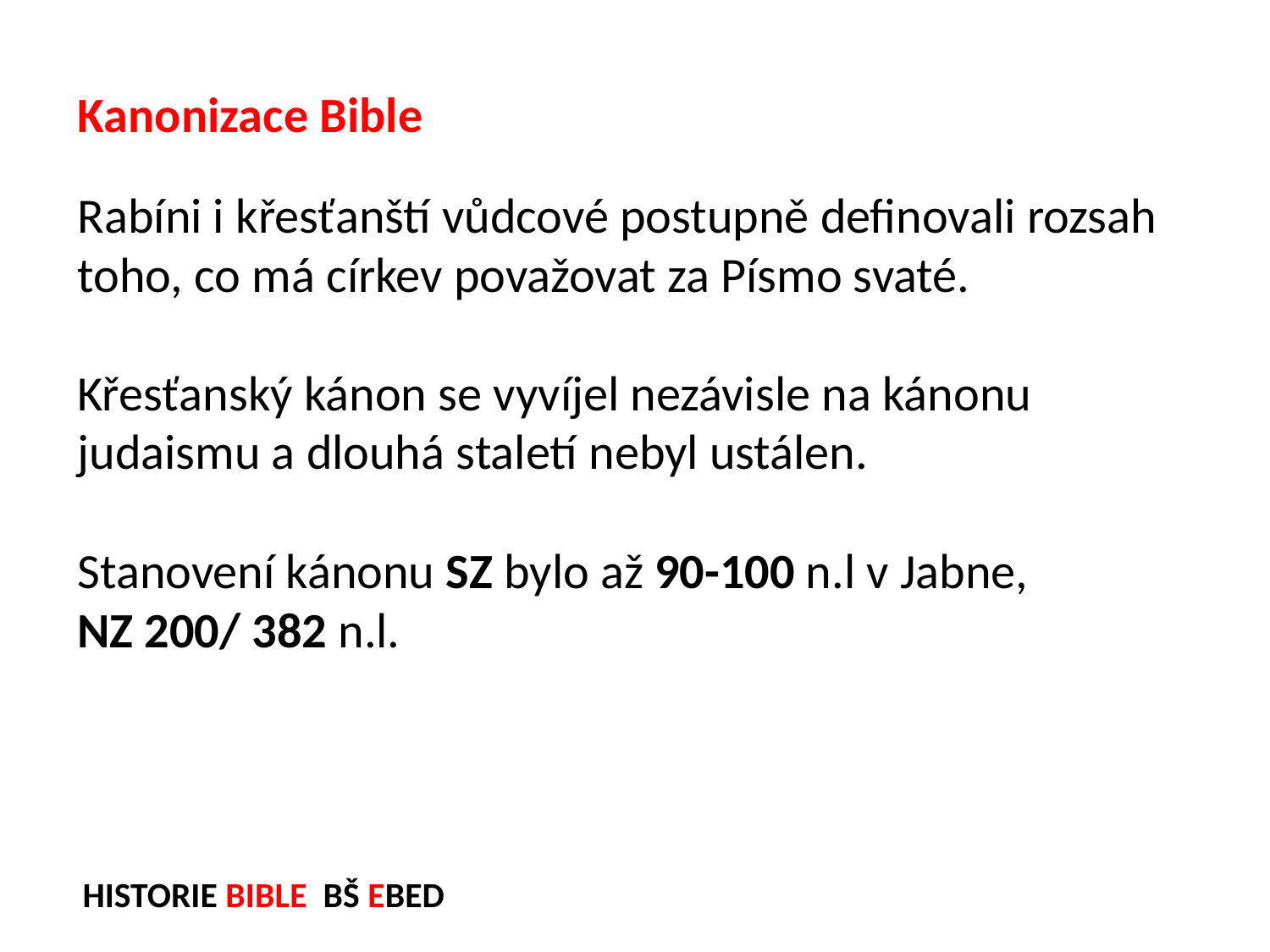

Kanonizace Bible
Rabíni i křesťanští vůdcové postupně definovali rozsah toho, co má církev považovat za Písmo svaté.

Křesťanský kánon se vyvíjel nezávisle na kánonu judaismu a dlouhá staletí nebyl ustálen.

Stanovení kánonu SZ bylo až 90-100 n.l v Jabne,
NZ 200/ 382 n.l.
HISTORIE BIBLE  BŠ EBED